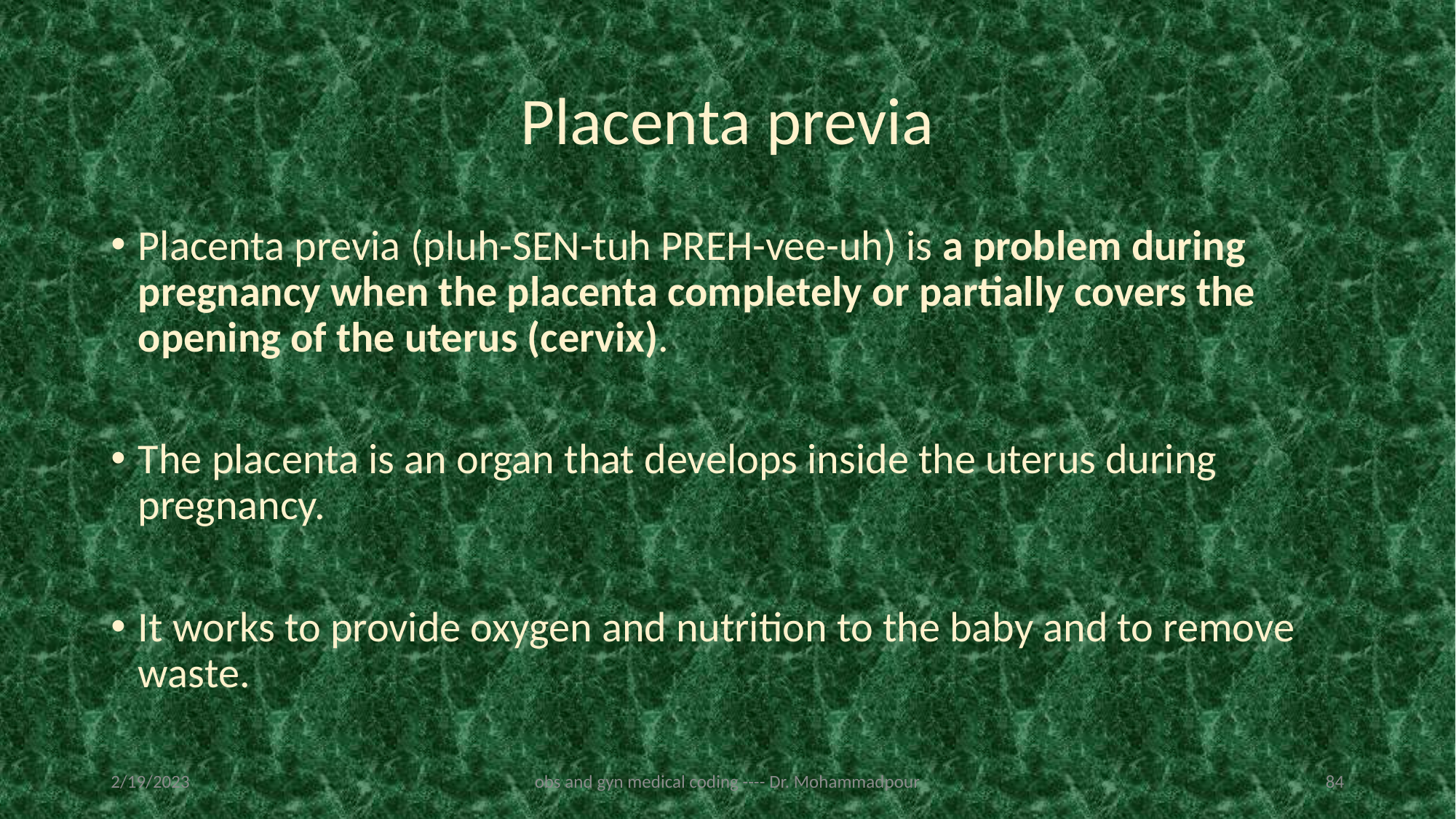

# Placenta previa
Placenta previa (pluh-SEN-tuh PREH-vee-uh) is a problem during pregnancy when the placenta completely or partially covers the opening of the uterus (cervix).

The placenta is an organ that develops inside the uterus during pregnancy.

It works to provide oxygen and nutrition to the baby and to remove waste.
2/19/2023
obs and gyn medical coding ---- Dr. Mohammadpour
84